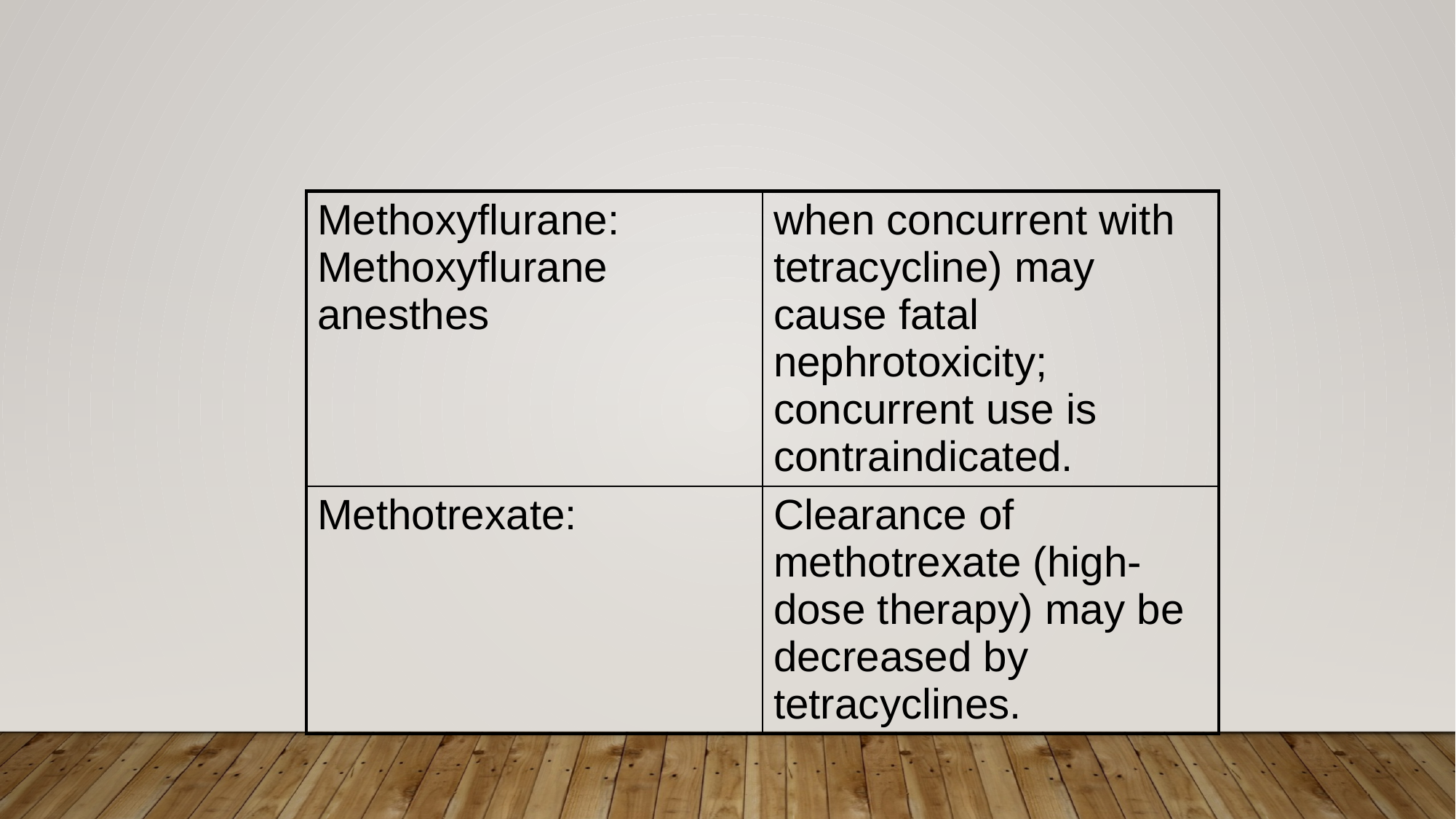

#
| Methoxyflurane: Methoxyflurane anesthes | when concurrent with tetracycline) may cause fatal nephrotoxicity; concurrent use is contraindicated. |
| --- | --- |
| Methotrexate: | Clearance of methotrexate (high-dose therapy) may be decreased by tetracyclines. |